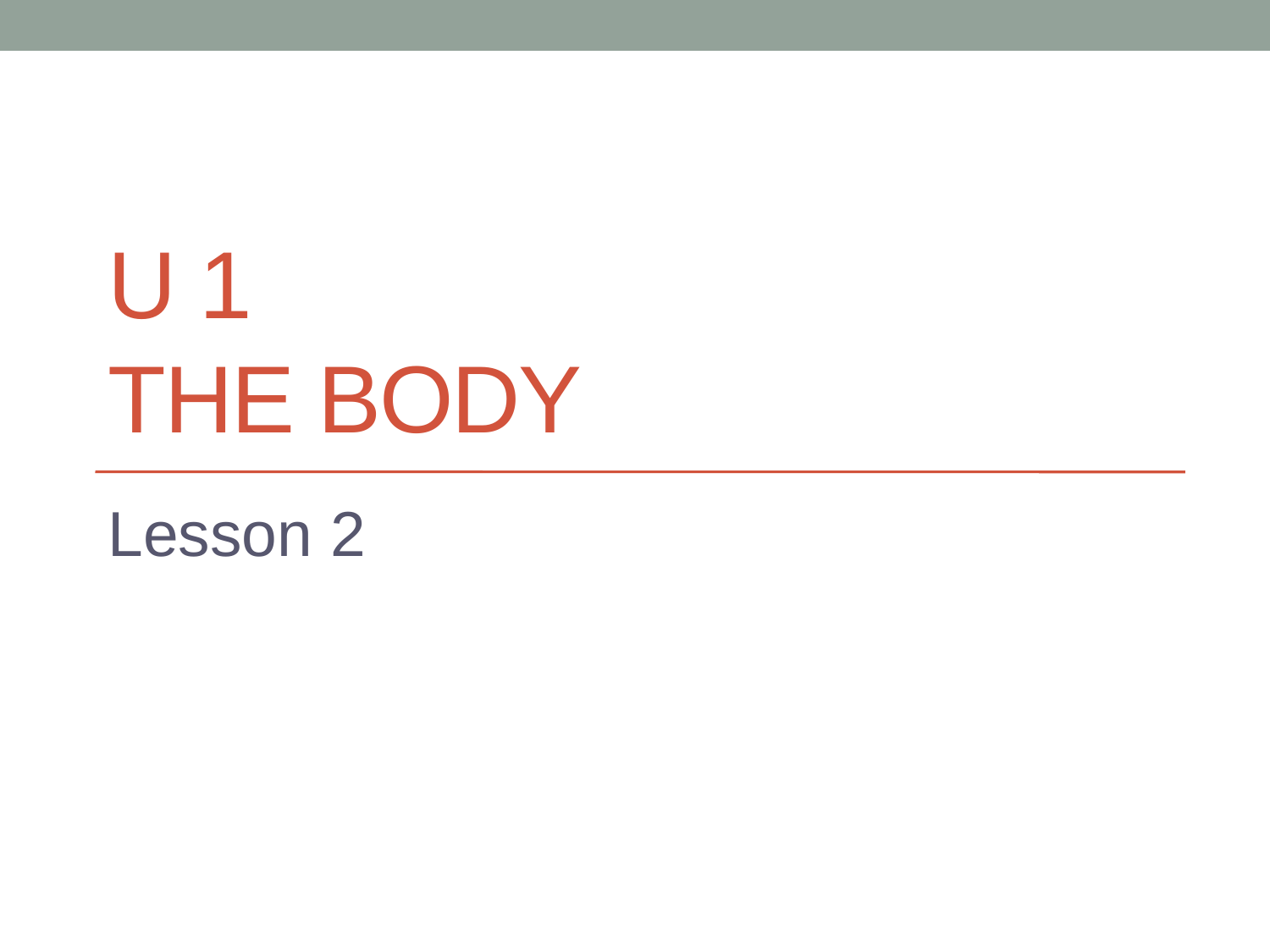

# U 1 the body
Lesson 2